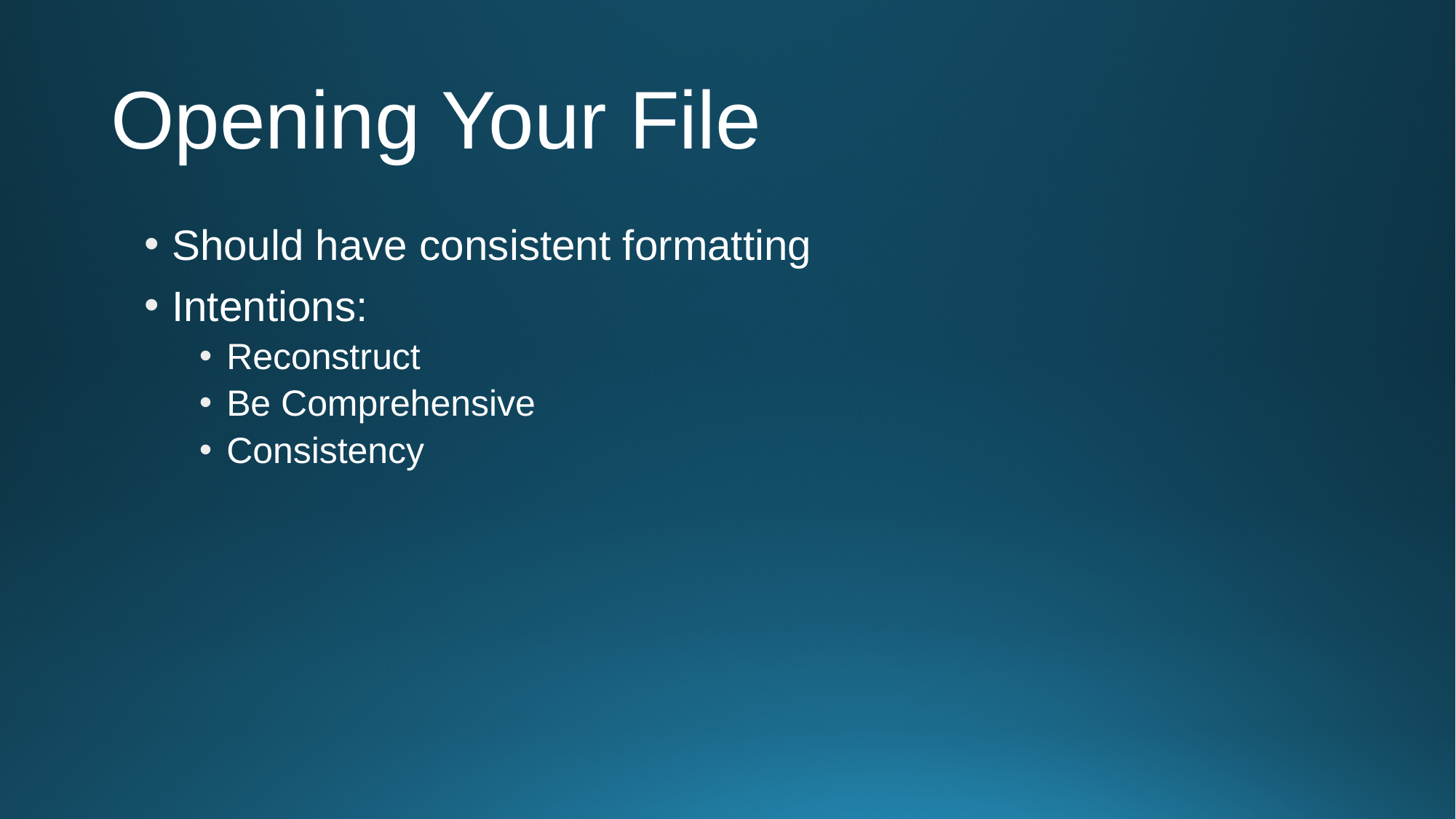

# Opening Your File
Should have consistent formatting
Intentions:
Reconstruct
Be Comprehensive
Consistency